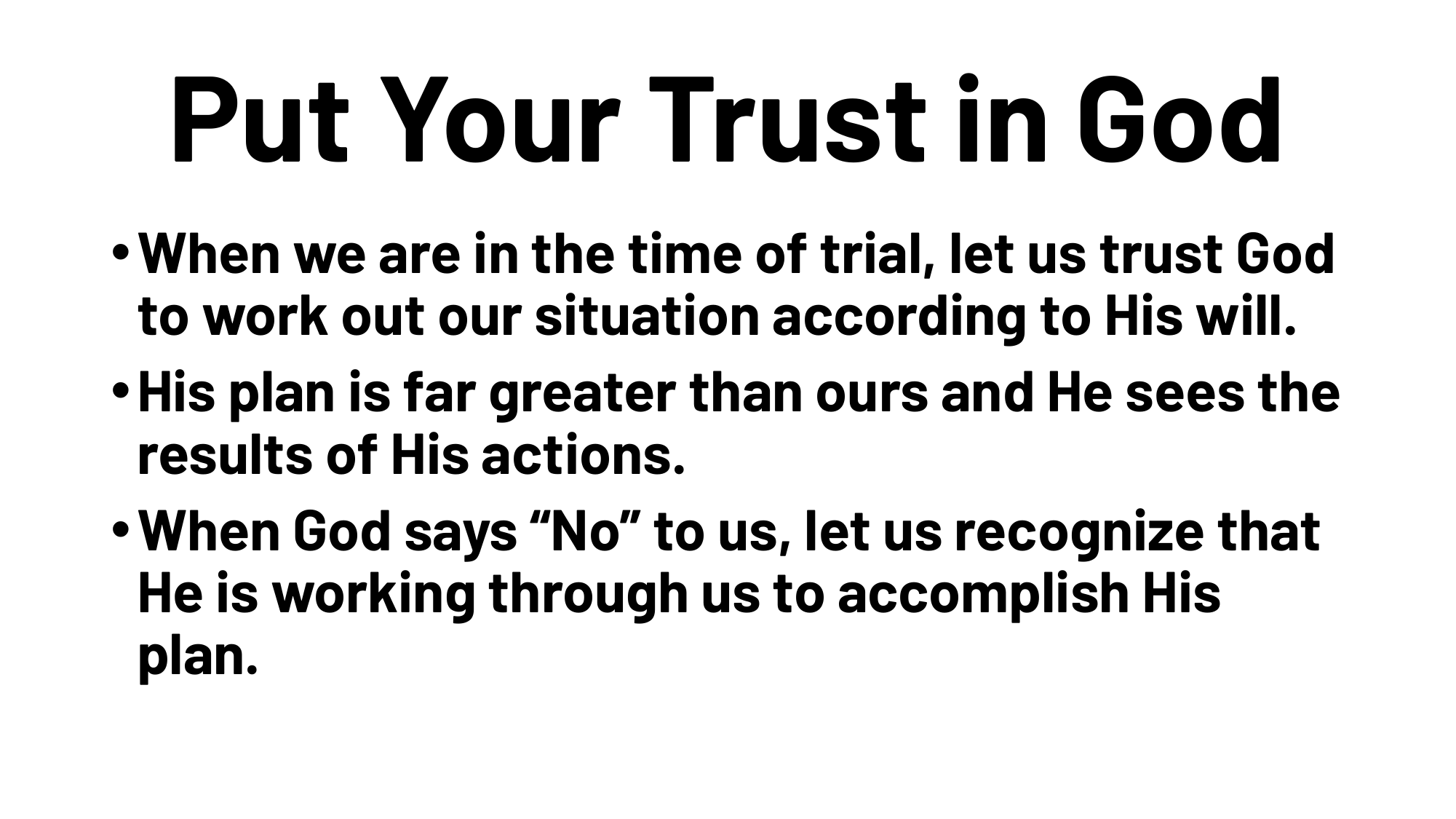

# Put Your Trust in God
When we are in the time of trial, let us trust God to work out our situation according to His will.
His plan is far greater than ours and He sees the results of His actions.
When God says “No” to us, let us recognize that He is working through us to accomplish His plan.